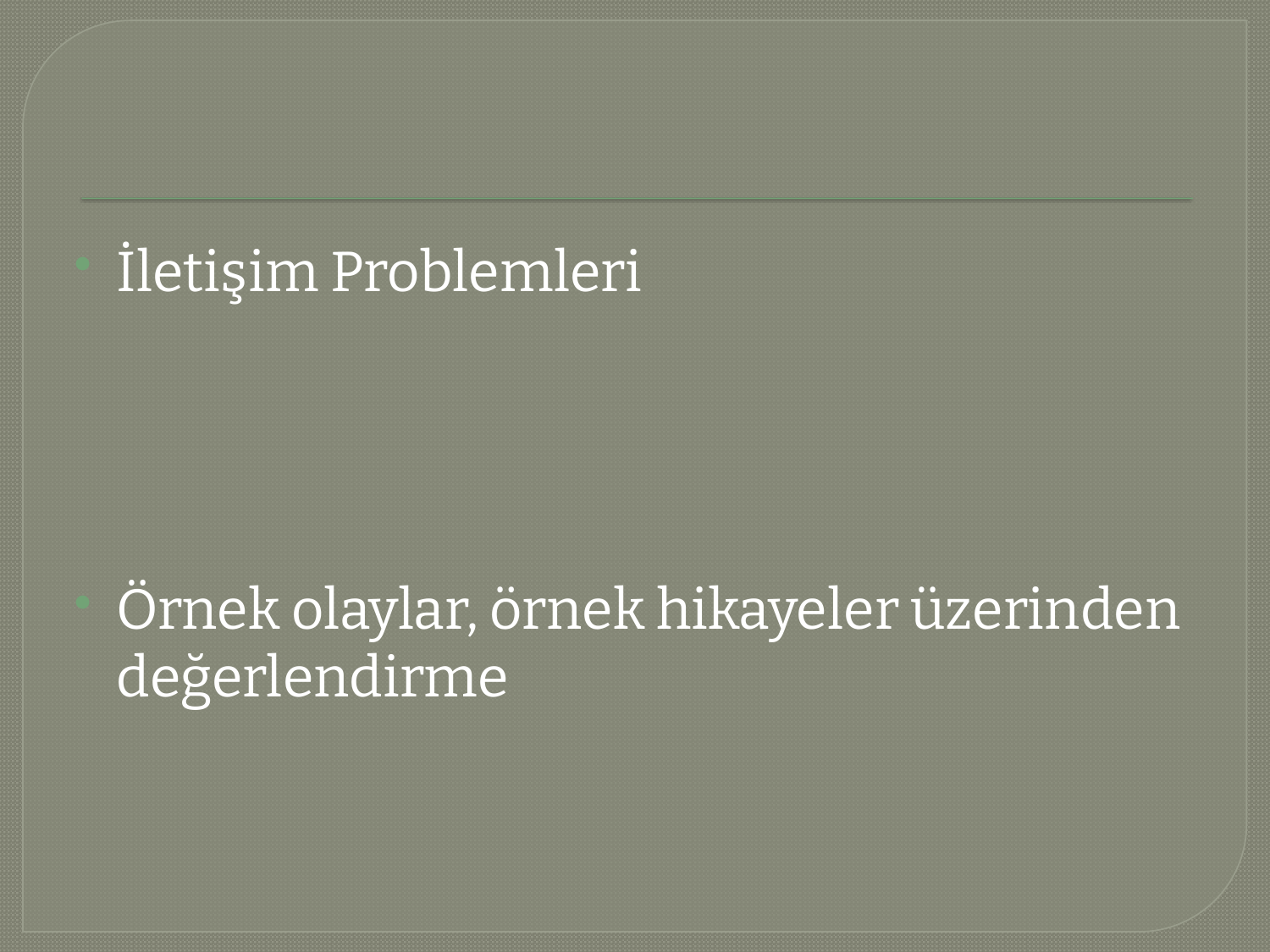

#
İletişim Problemleri

Örnek olaylar, örnek hikayeler üzerinden değerlendirme